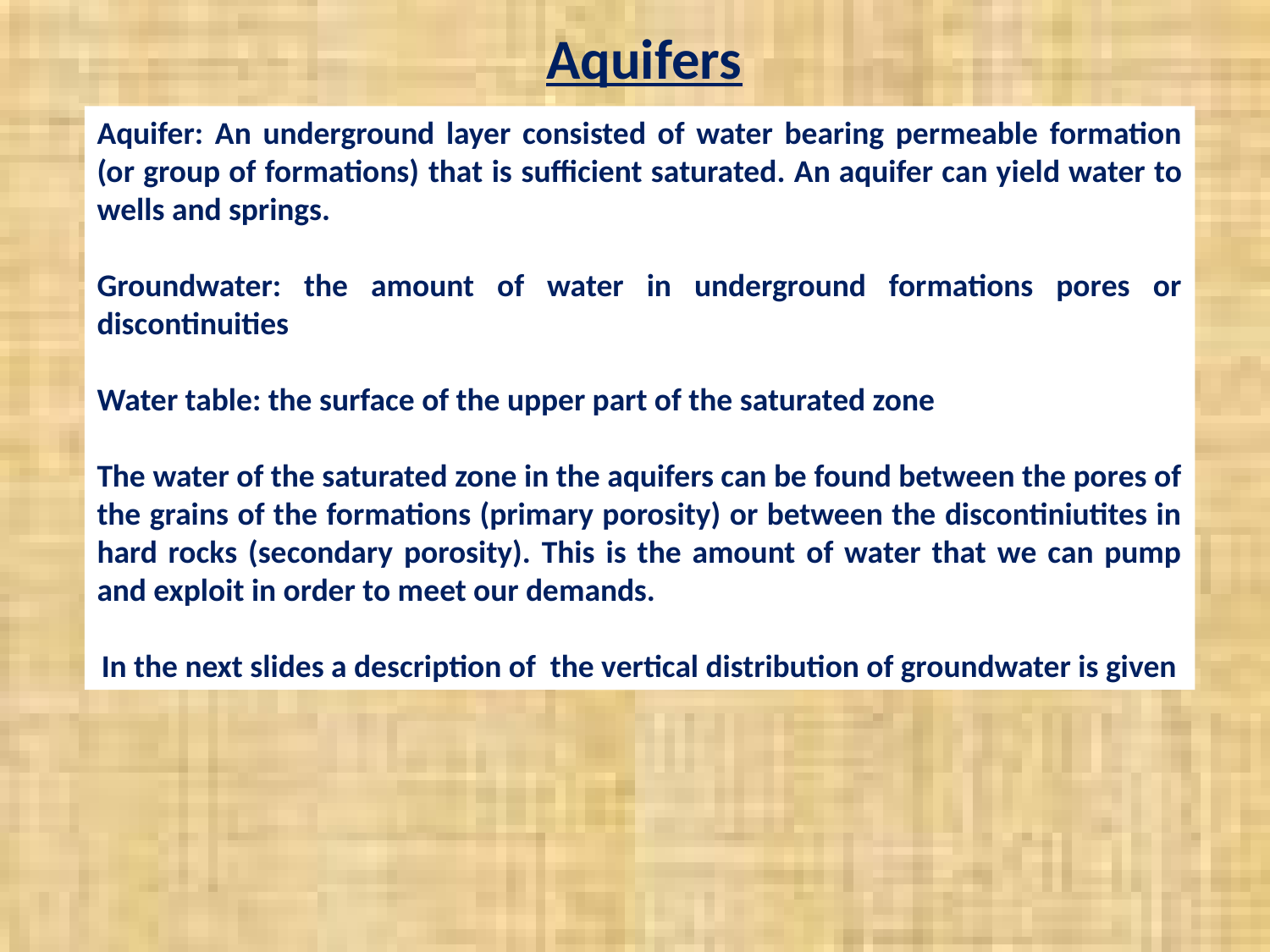

Aquifers
Aquifer: An underground layer consisted of water bearing permeable formation (or group of formations) that is sufficient saturated. An aquifer can yield water to wells and springs.

Groundwater: the amount of water in underground formations pores or discontinuities

Water table: the surface of the upper part of the saturated zone

The water of the saturated zone in the aquifers can be found between the pores of the grains of the formations (primary porosity) or between the discontiniutites in hard rocks (secondary porosity). This is the amount of water that we can pump and exploit in order to meet our demands.

In the next slides a description of  the vertical distribution of groundwater is given